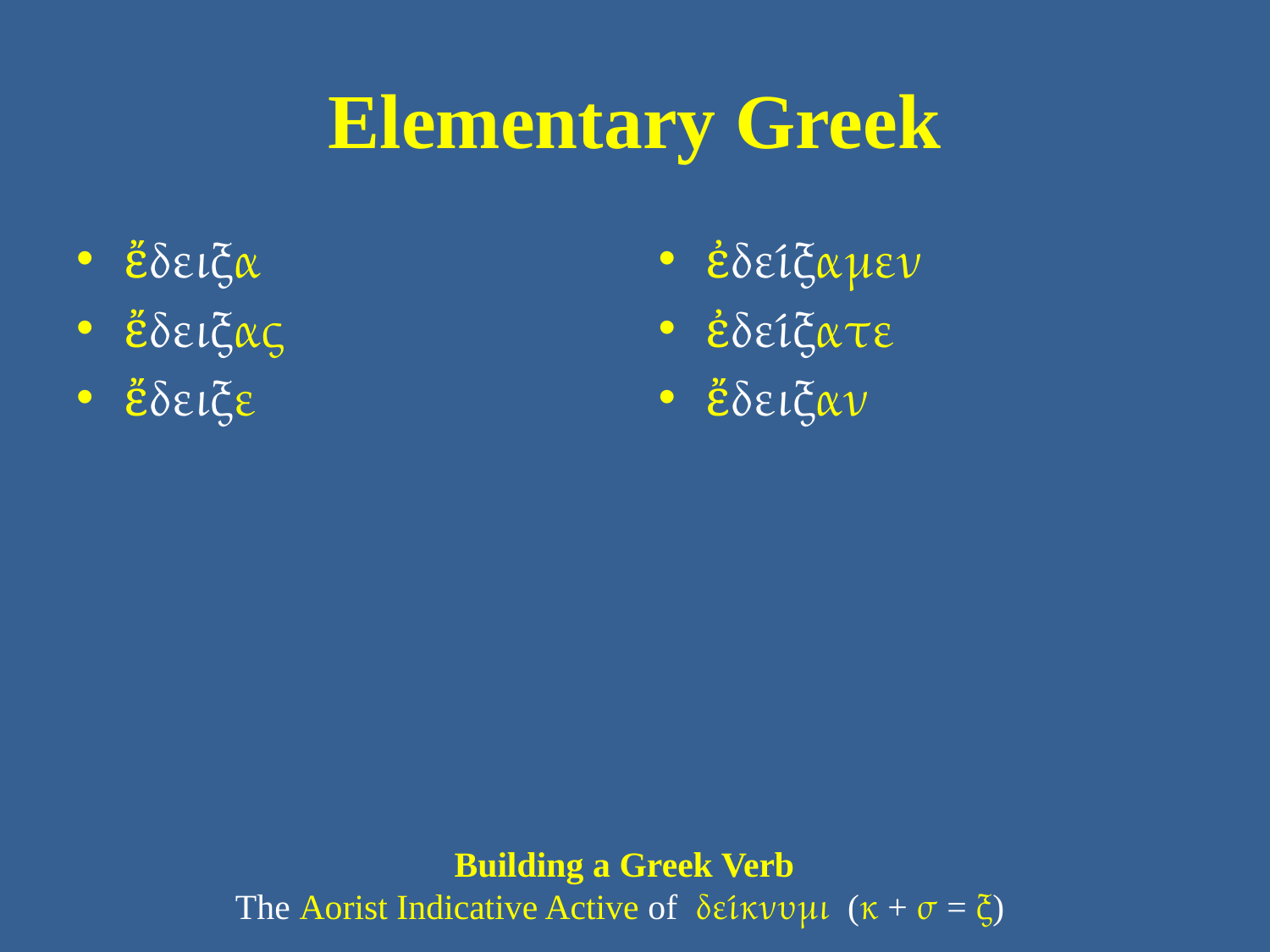

# Elementary Greek
ἔδειξα
ἔδειξας
ἔδειξε
ἐδείξαμεν
ἐδείξατε
ἔδειξαν
Building a Greek Verb
The Aorist Indicative Active of  δείκνυμι  (κ + σ = ξ)